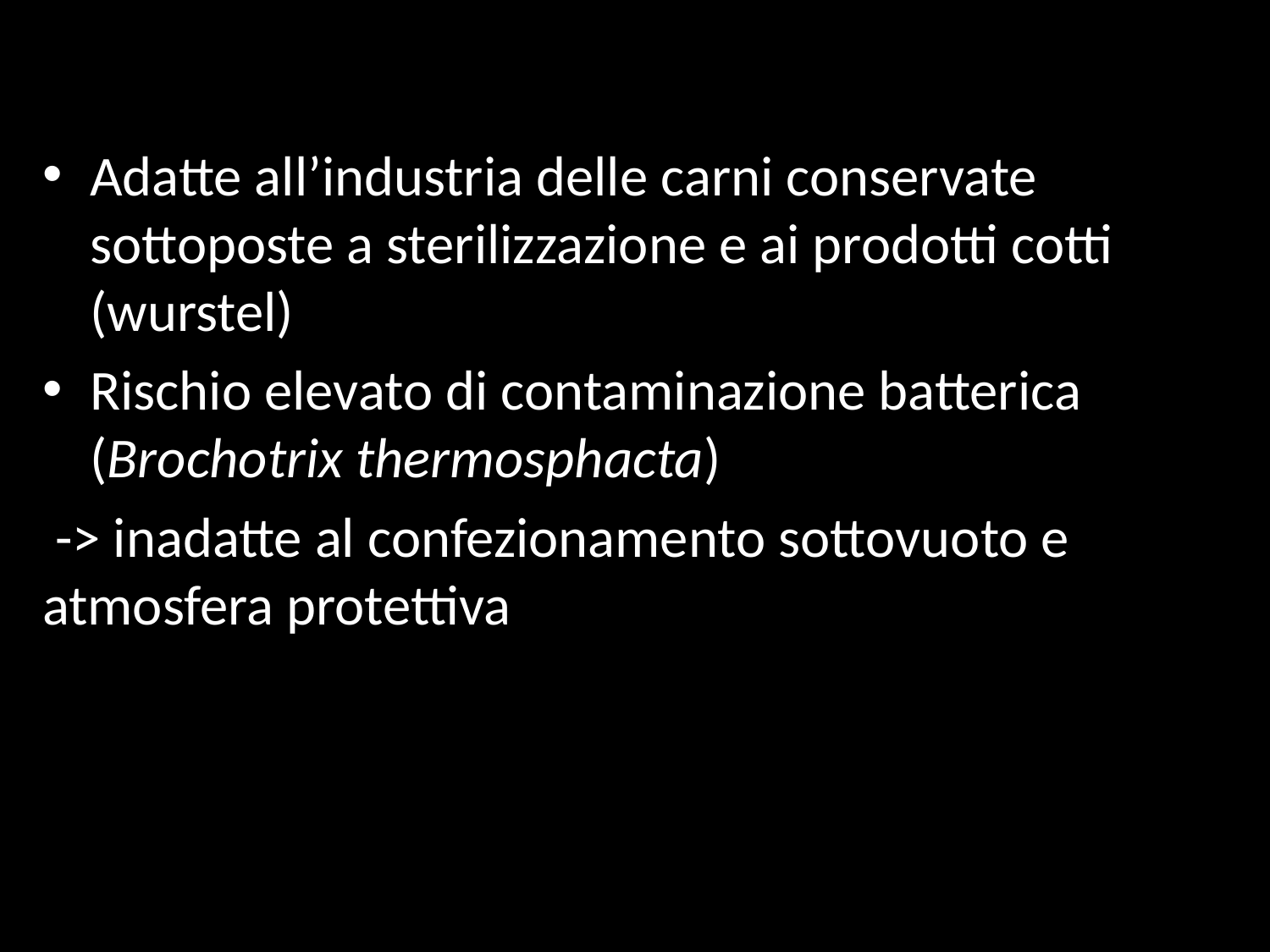

Adatte all’industria delle carni conservate sottoposte a sterilizzazione e ai prodotti cotti (wurstel)
Rischio elevato di contaminazione batterica (Brochotrix thermosphacta)
 -> inadatte al confezionamento sottovuoto e atmosfera protettiva